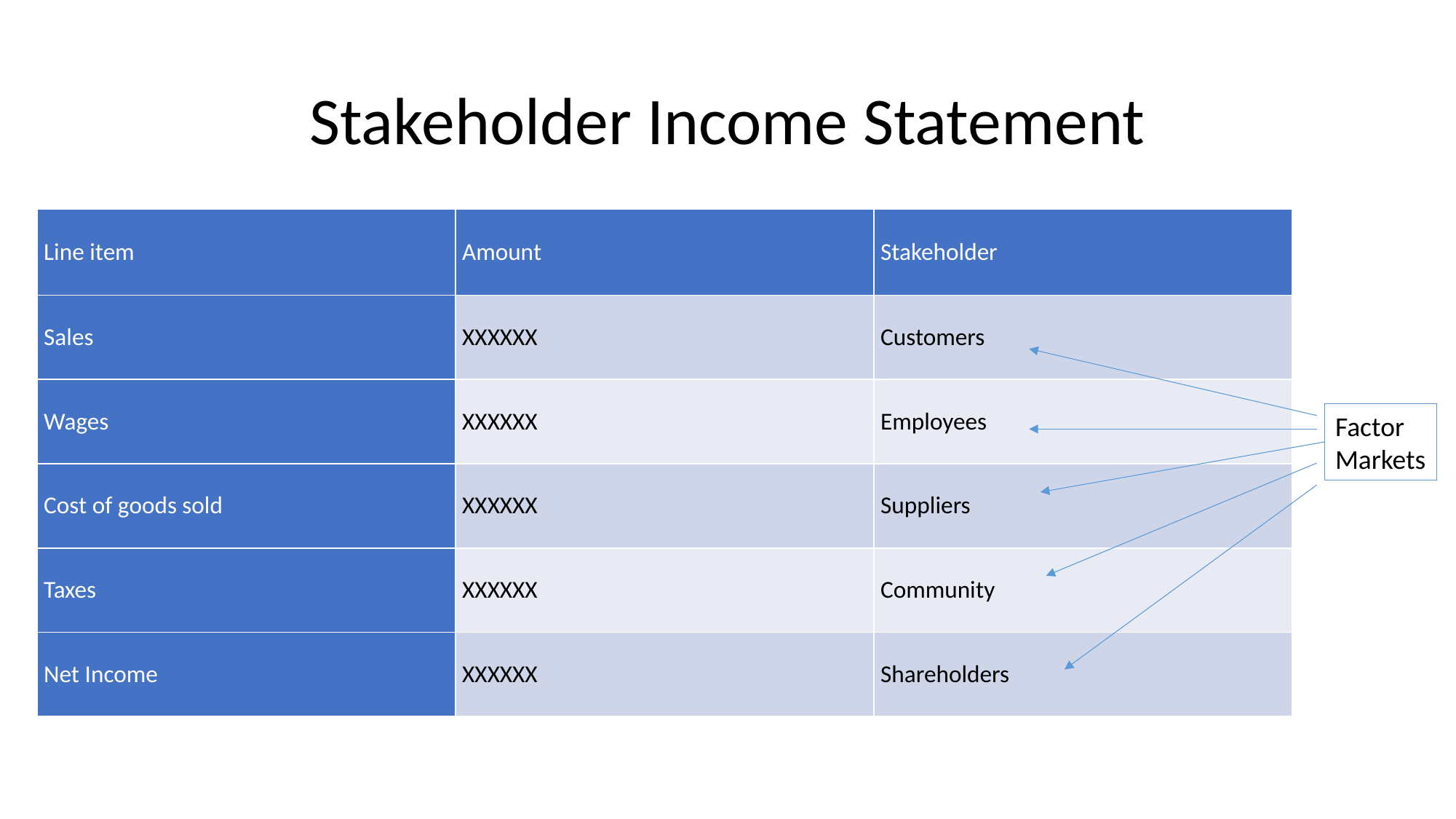

# Stakeholder Income Statement
| Line item | Amount | Stakeholder |
| --- | --- | --- |
| Sales | XXXXXX | Customers |
| Wages | XXXXXX | Employees |
| Cost of goods sold | XXXXXX | Suppliers |
| Taxes | XXXXXX | Community |
| Net Income | XXXXXX | Shareholders |

Factor
Markets